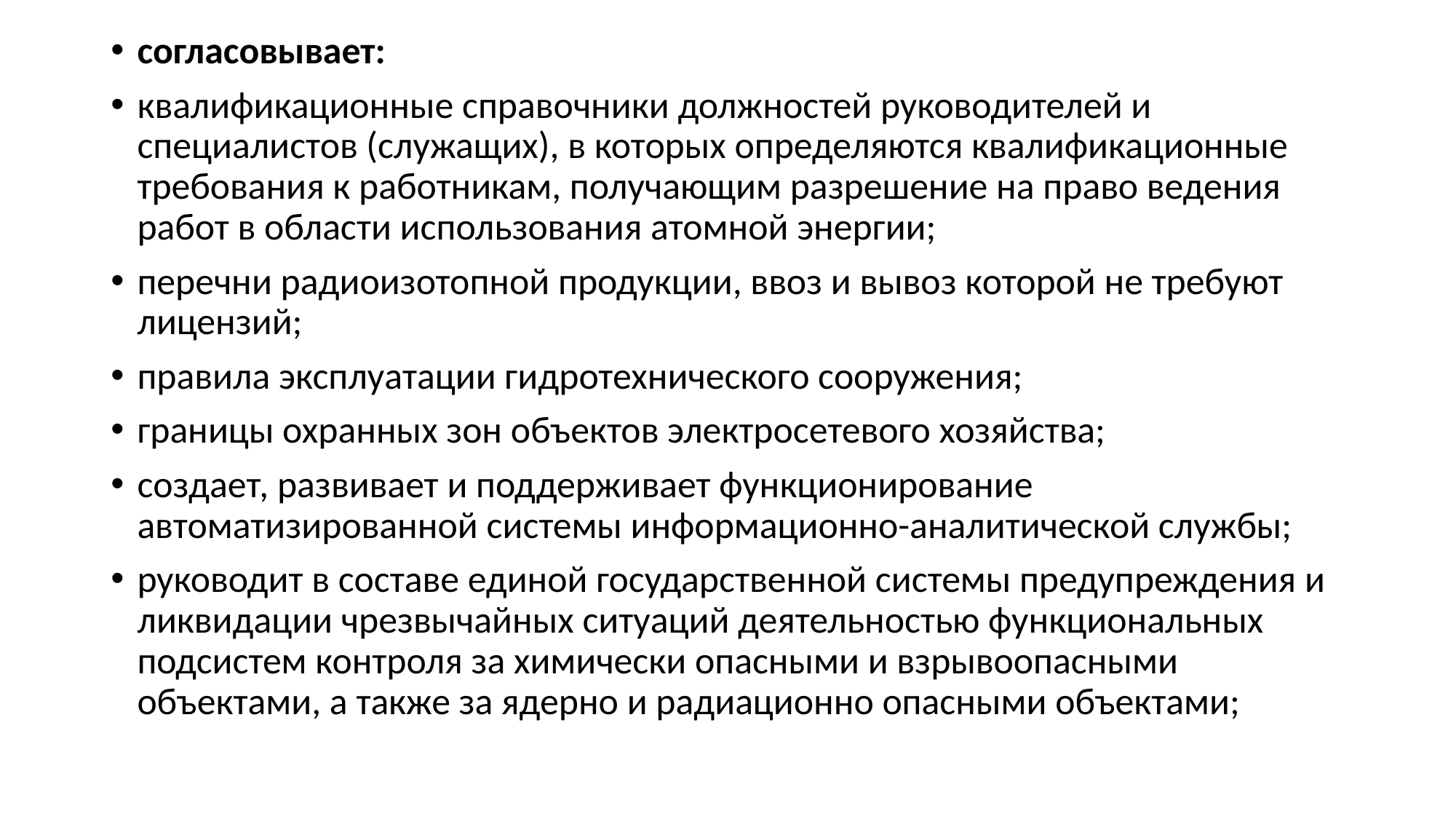

согласовывает:
квалификационные справочники должностей руководителей и специалистов (служащих), в которых определяются квалификационные требования к работникам, получающим разрешение на право ведения работ в области использования атомной энергии;
перечни радиоизотопной продукции, ввоз и вывоз которой не требуют лицензий;
правила эксплуатации гидротехнического сооружения;
границы охранных зон объектов электросетевого хозяйства;
создает, развивает и поддерживает функционирование автоматизированной системы информационно-аналитической службы;
руководит в составе единой государственной системы предупреждения и ликвидации чрезвычайных ситуаций деятельностью функциональных подсистем контроля за химически опасными и взрывоопасными объектами, а также за ядерно и радиационно опасными объектами;